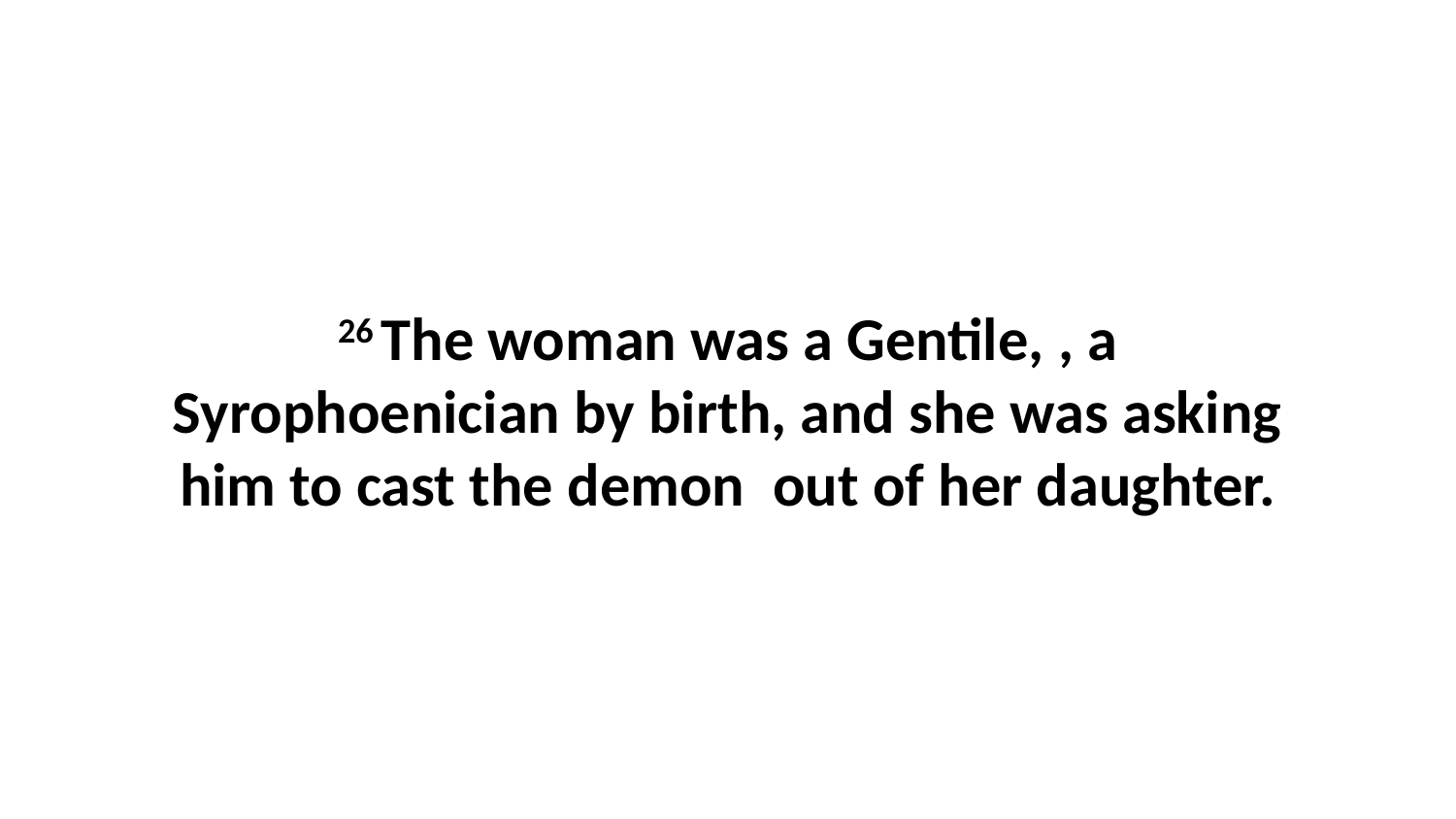

26 The woman was a Gentile, , a Syrophoenician by birth, and she was asking him to cast the demon  out of her daughter.